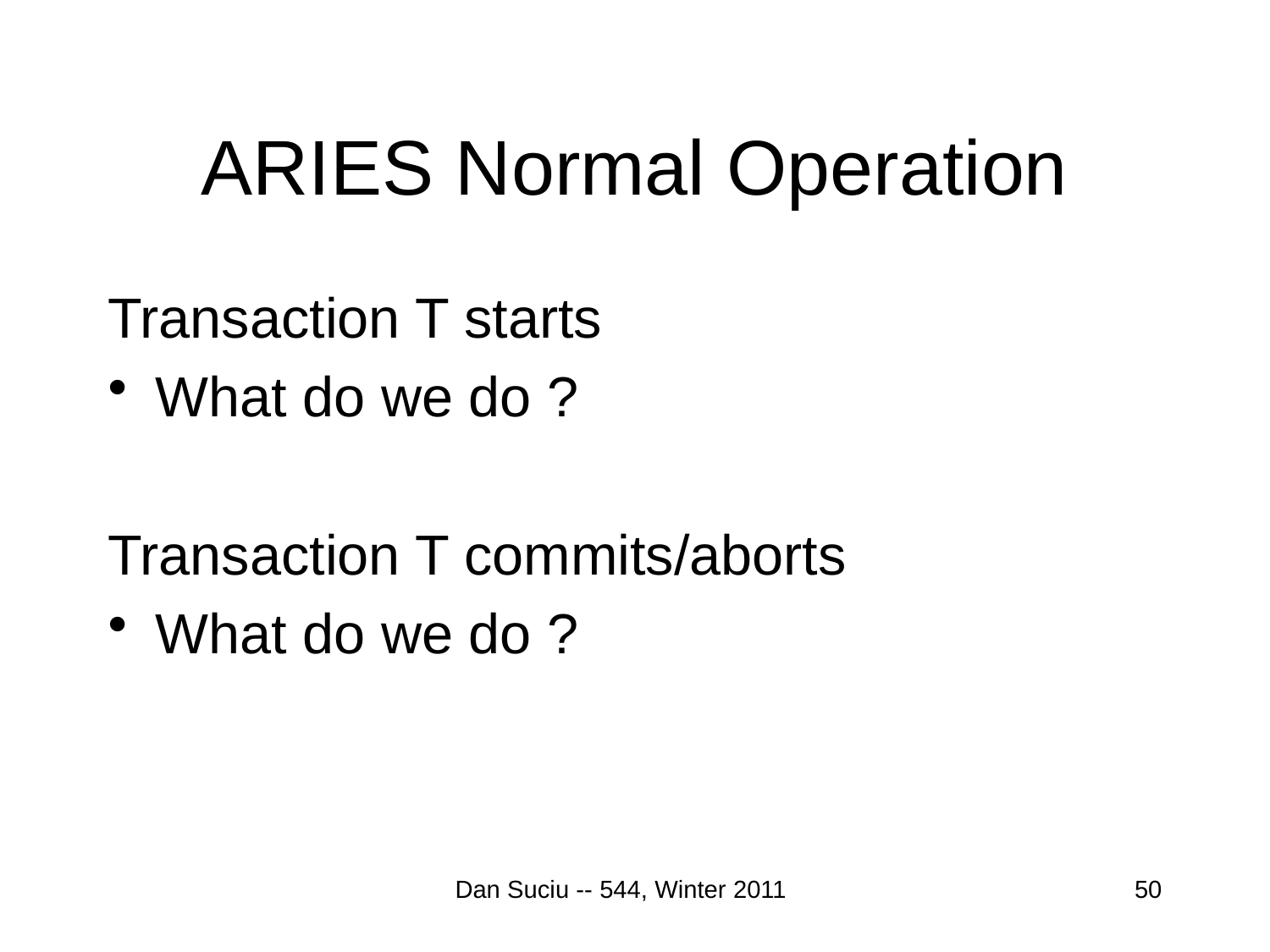

# ARIES Normal Operation
Transaction T starts
What do we do ?

Transaction T commits/aborts
What do we do ?

Dan Suciu -- 544, Winter 2011
50